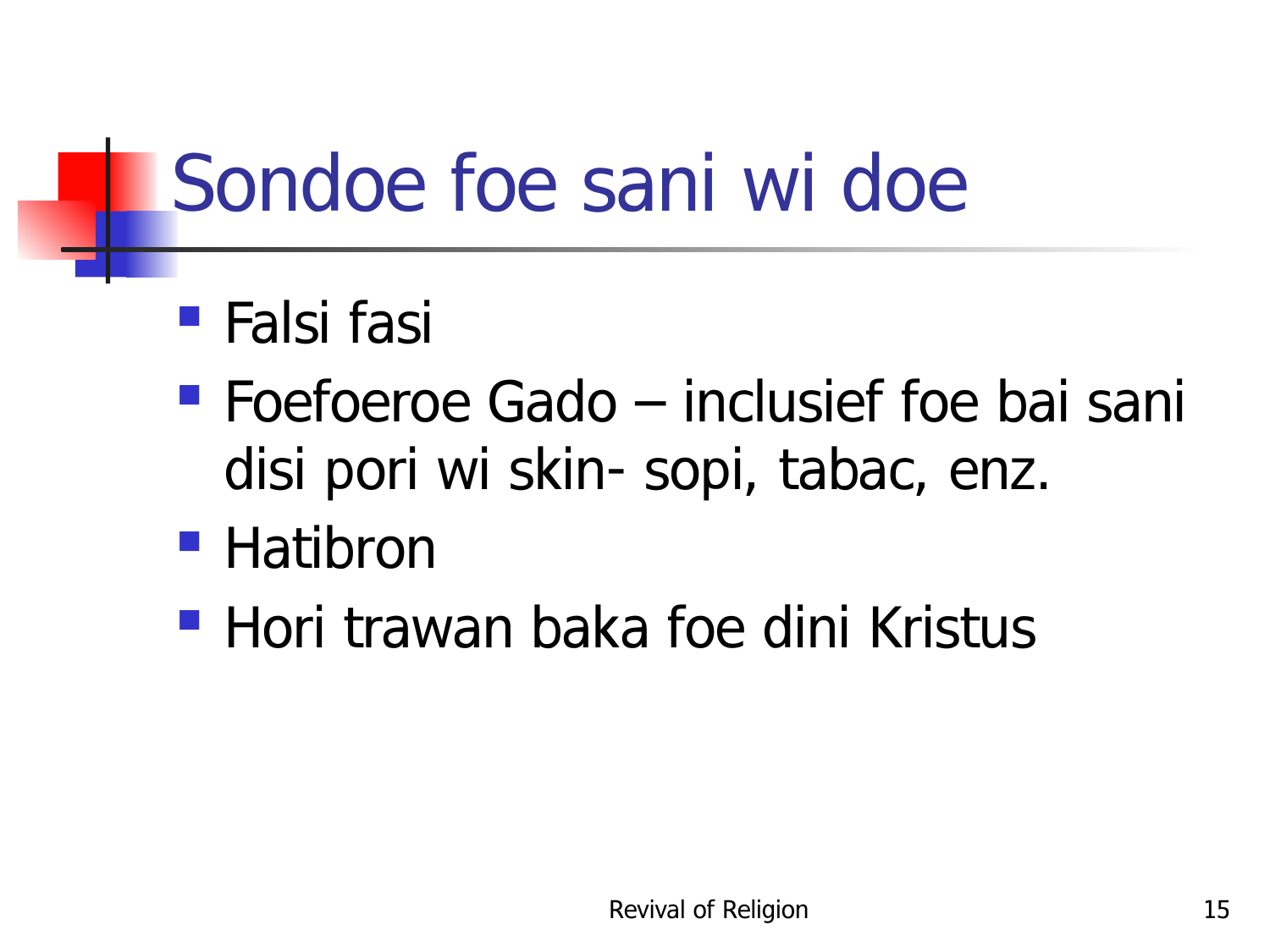

# Sondoe foe sani wi doe
Falsi fasi
Foefoeroe Gado – inclusief foe bai sani disi pori wi skin- sopi, tabac, enz.
Hatibron
Hori trawan baka foe dini Kristus
Revival of Religion
15